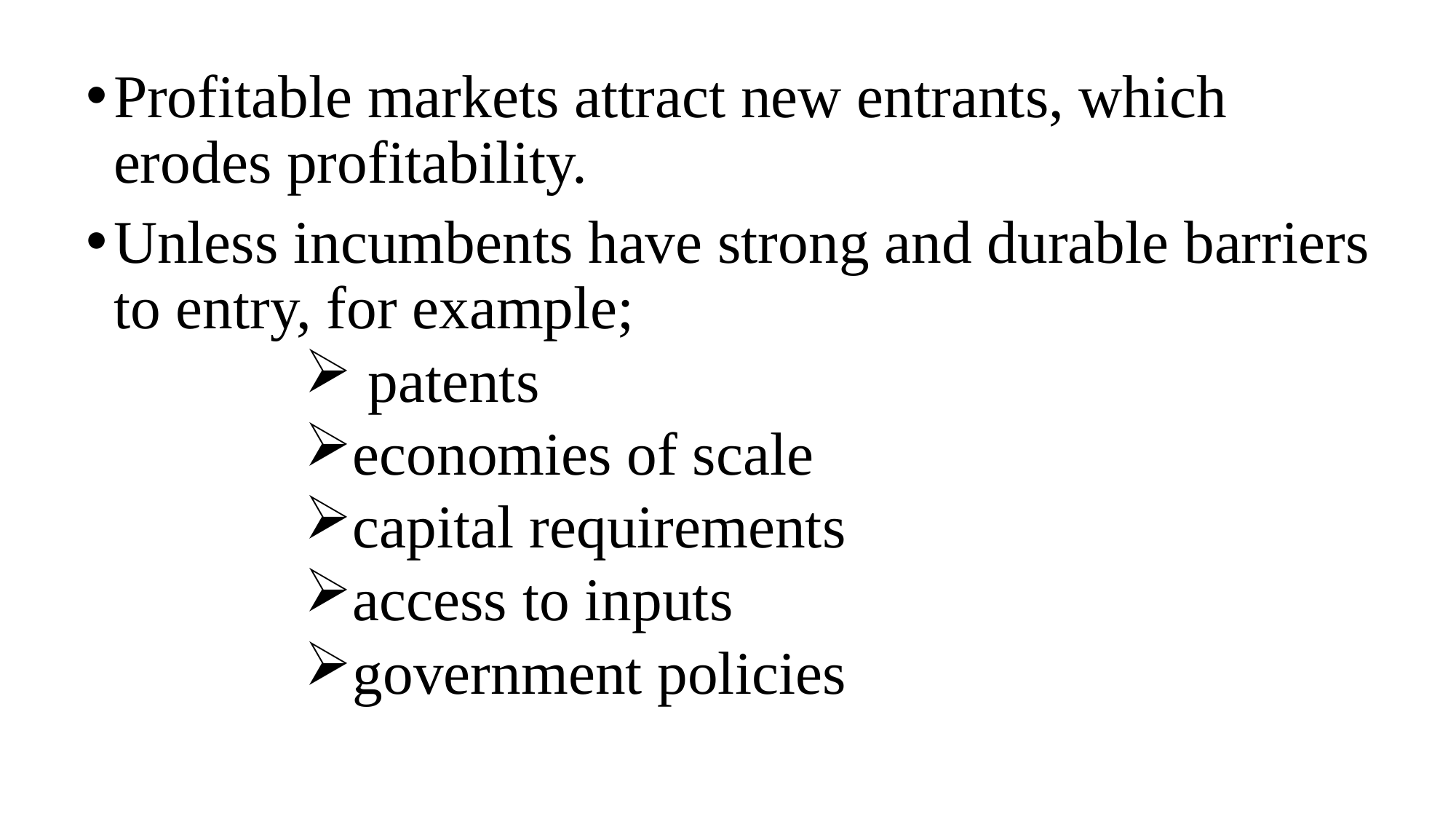

Profitable markets attract new entrants, which erodes profitability.
Unless incumbents have strong and durable barriers to entry, for example;
 patents
economies of scale
capital requirements
access to inputs
government policies